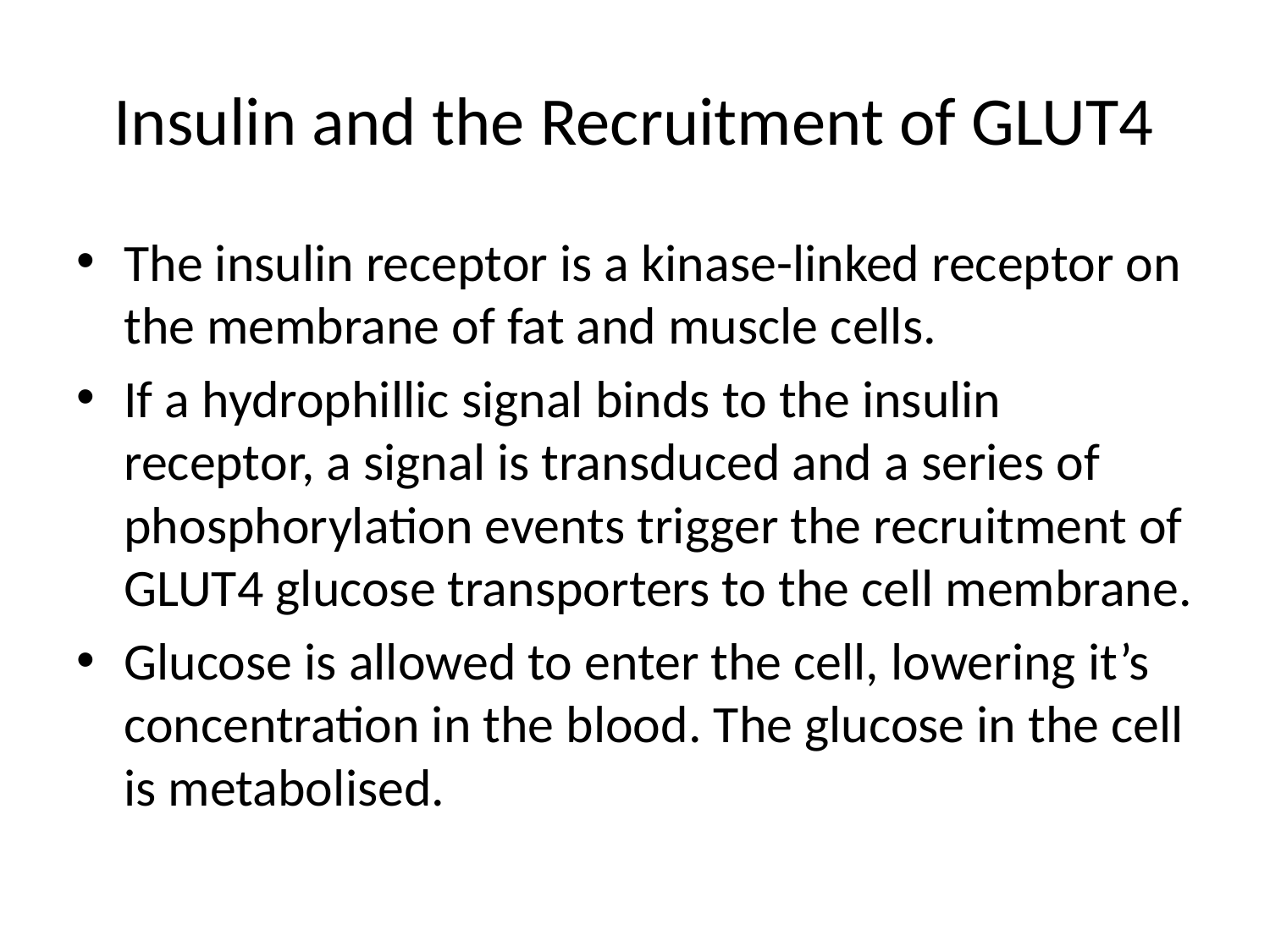

# Insulin and the Recruitment of GLUT4
The insulin receptor is a kinase-linked receptor on the membrane of fat and muscle cells.
If a hydrophillic signal binds to the insulin receptor, a signal is transduced and a series of phosphorylation events trigger the recruitment of GLUT4 glucose transporters to the cell membrane.
Glucose is allowed to enter the cell, lowering it’s concentration in the blood. The glucose in the cell is metabolised.